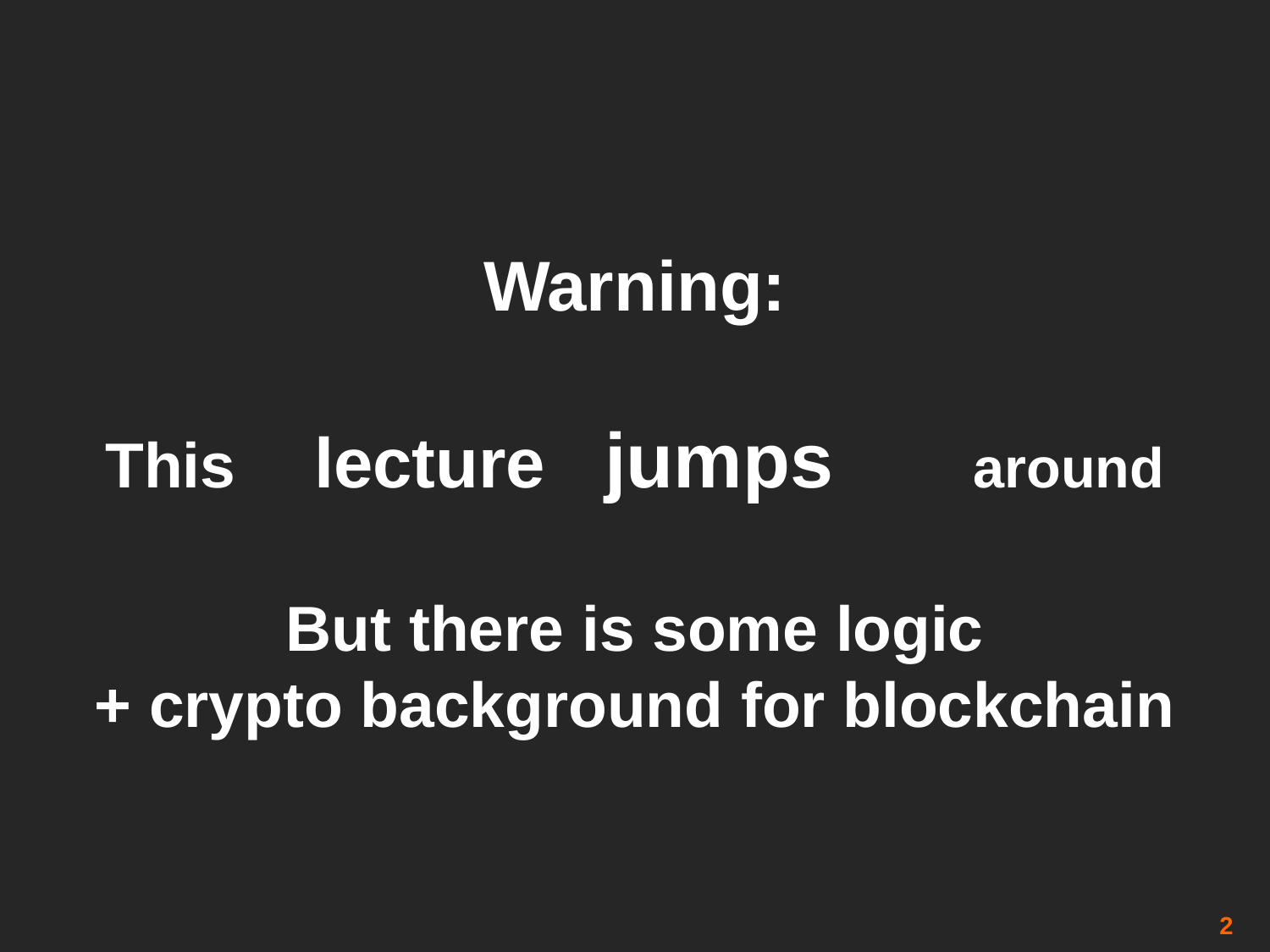

# Warning: This    lecture   jumps       around But there is some logic + crypto background for blockchain
2